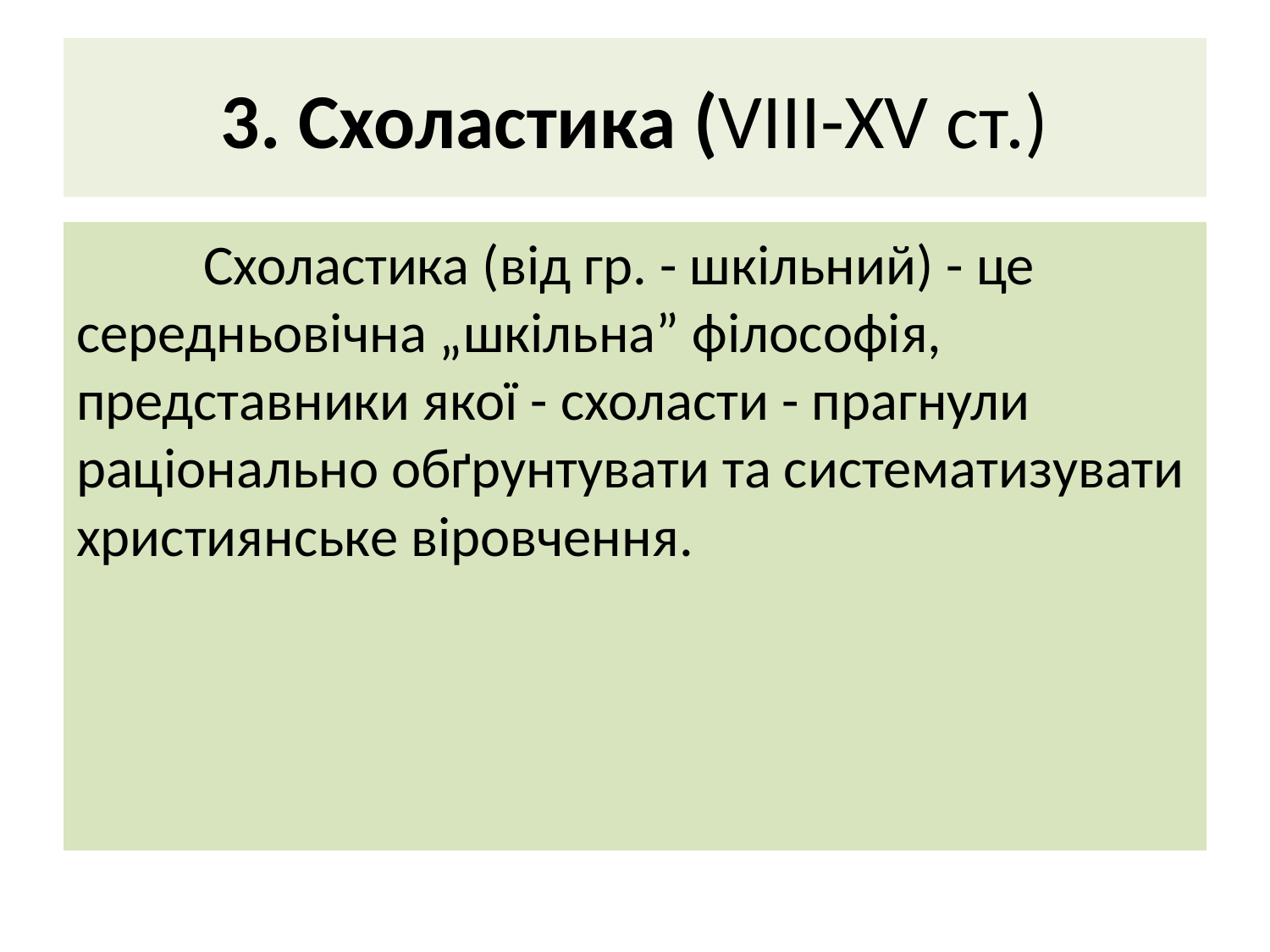

# 3. Схоластика (VIII-XV ст.)
	Схоластика (від гр. - шкільний) - це середньовічна „шкільна” філософія, представники якої - схоласти - прагнули раціонально обґрунтувати та систематизувати християнське віровчення.